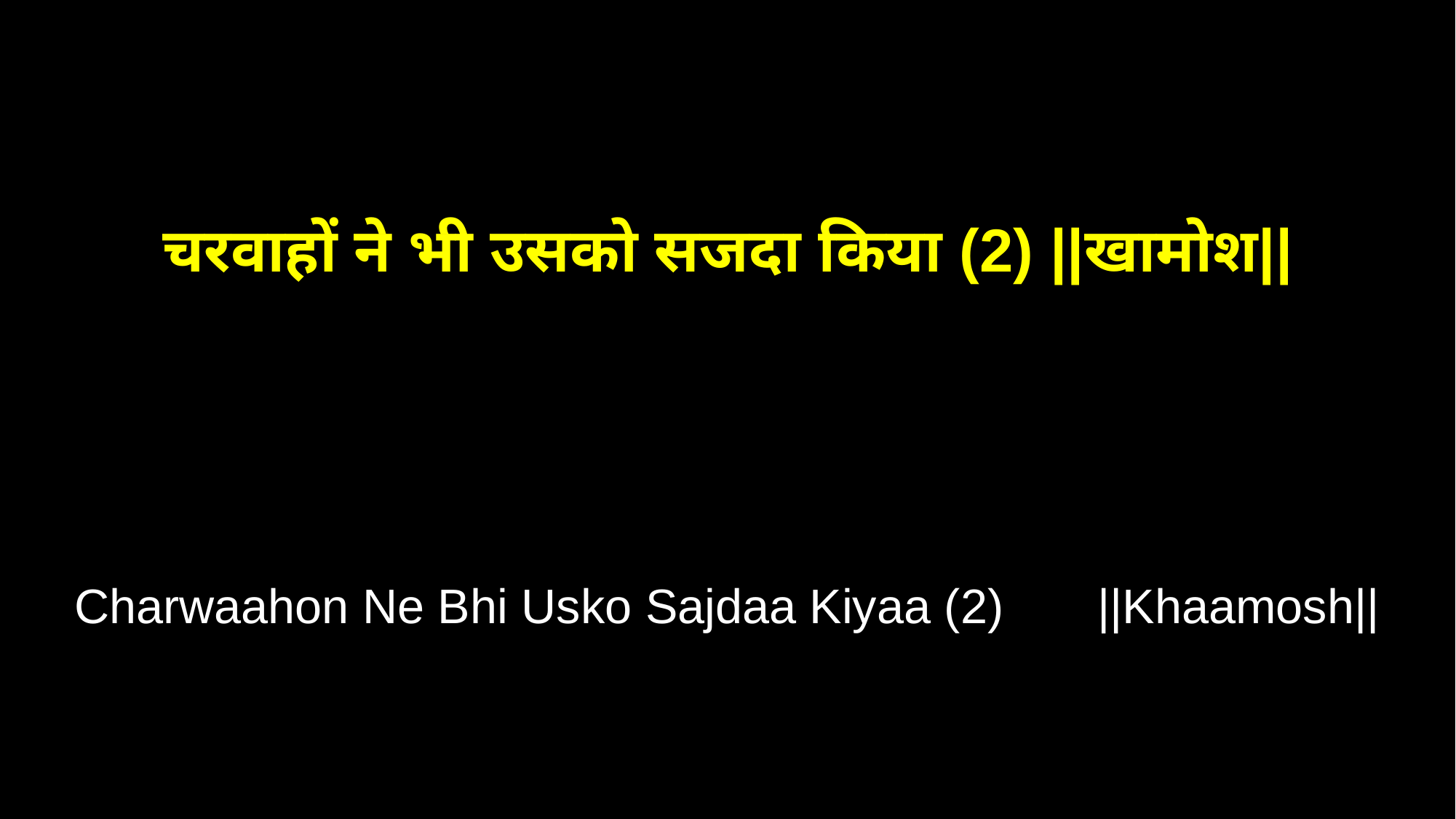

चरवाहों ने भी उसको सजदा किया (2) ||खामोश||
Charwaahon Ne Bhi Usko Sajdaa Kiyaa (2)       ||Khaamosh||